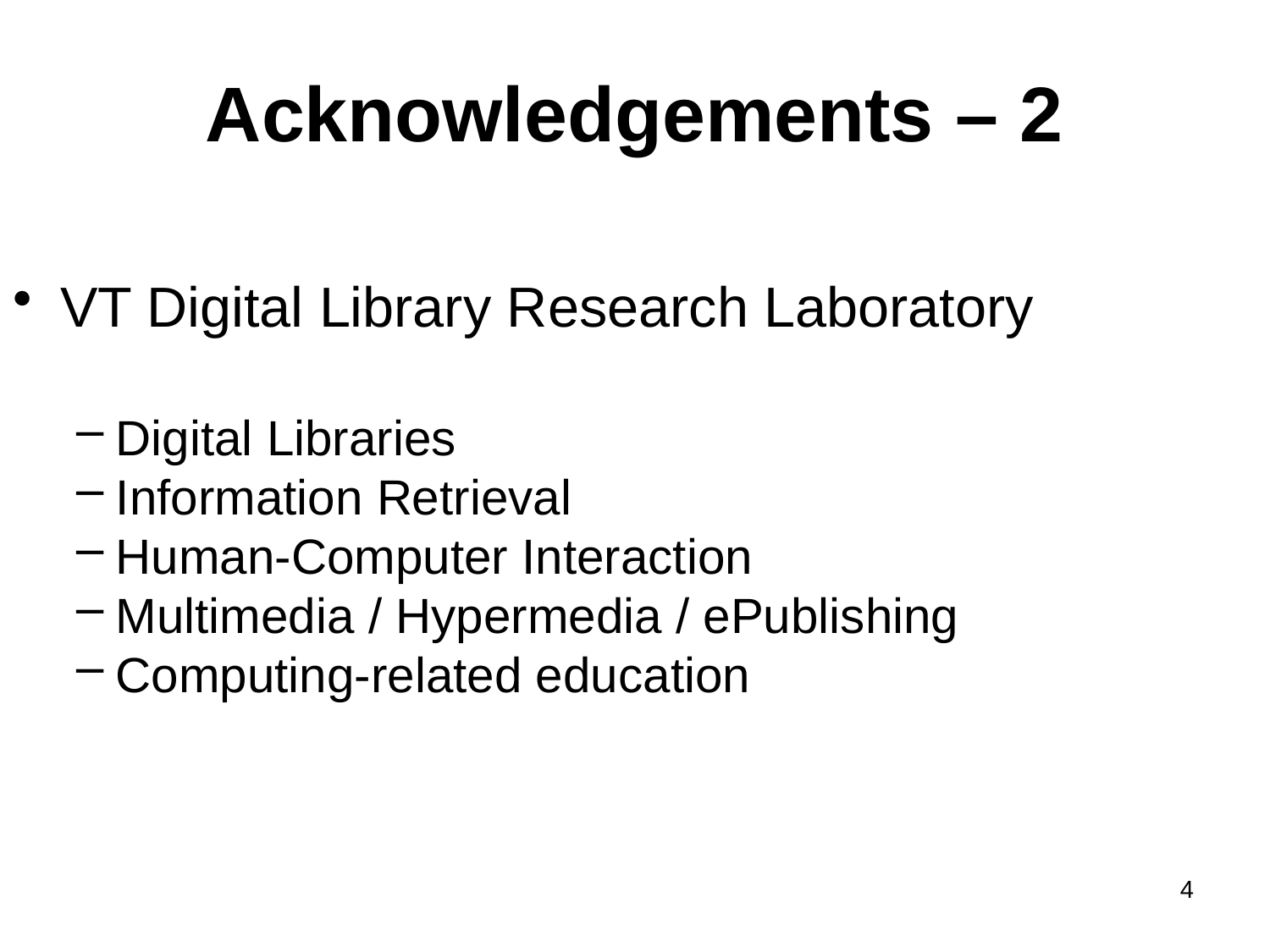

# Acknowledgements – 2
VT Digital Library Research Laboratory

Digital Libraries
Information Retrieval
Human-Computer Interaction
Multimedia / Hypermedia / ePublishing
Computing-related education
4